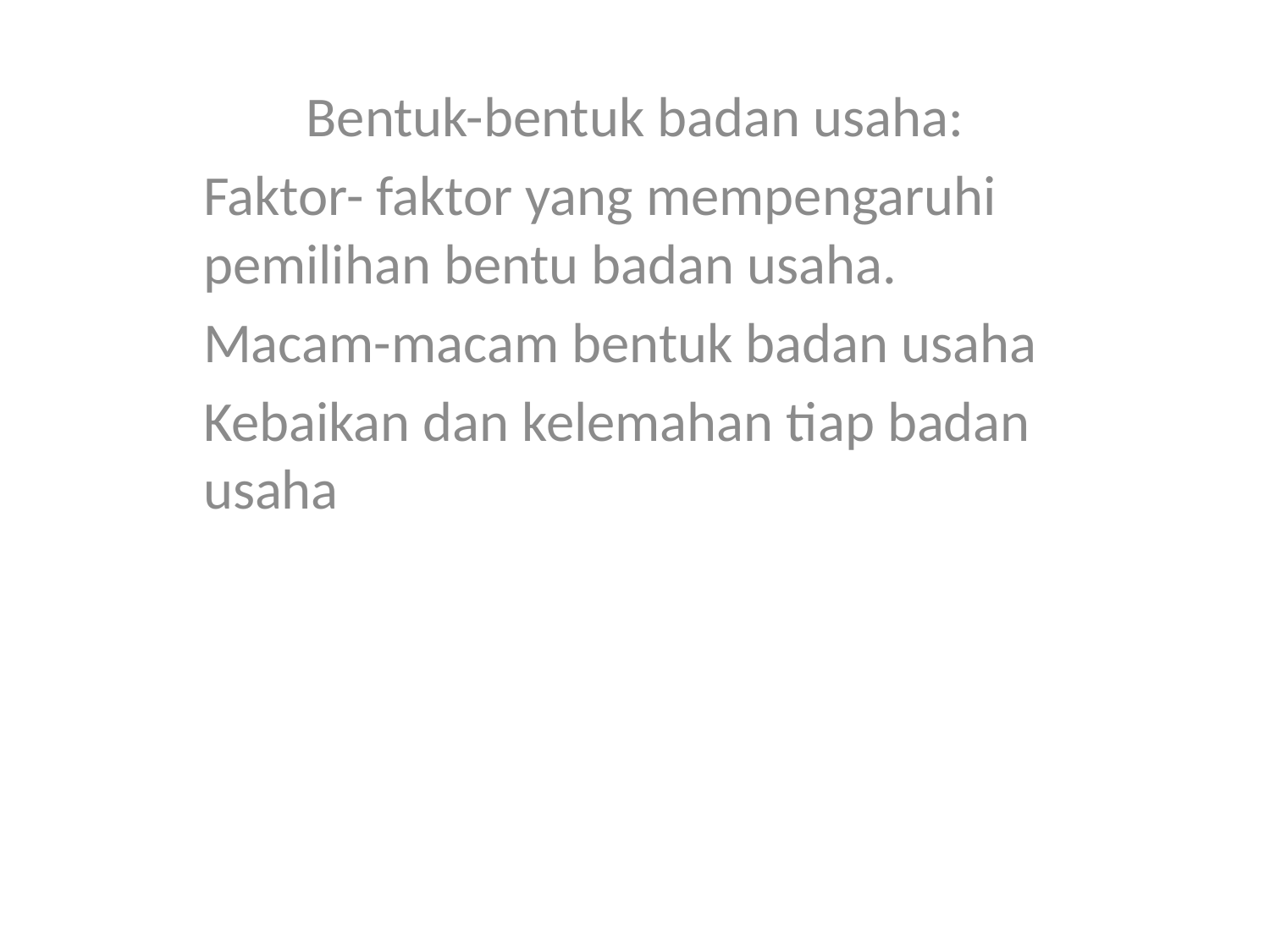

Bentuk-bentuk badan usaha:
Faktor- faktor yang mempengaruhi pemilihan bentu badan usaha.
Macam-macam bentuk badan usaha
Kebaikan dan kelemahan tiap badan usaha
#